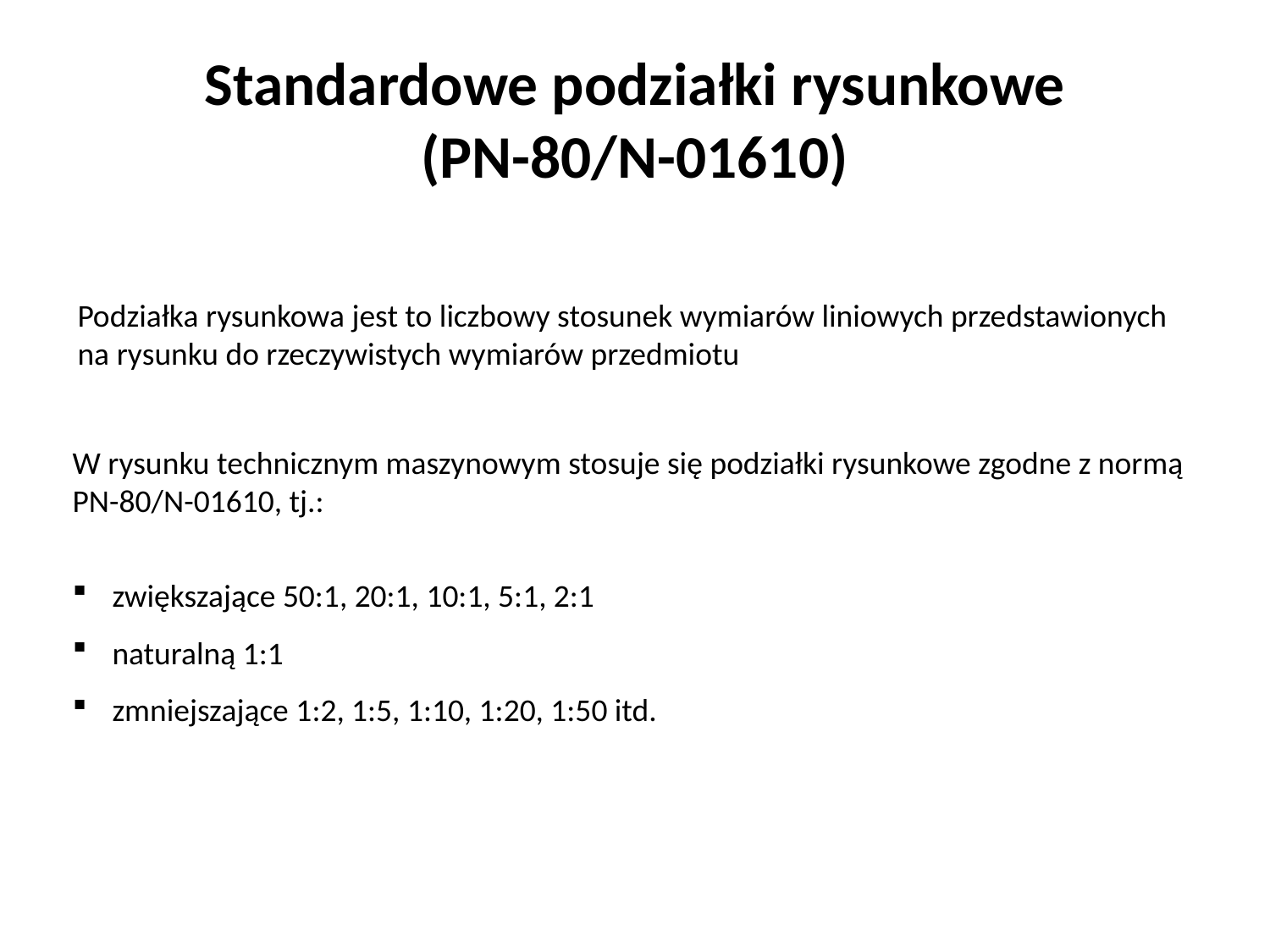

# Standardowe podziałki rysunkowe (PN-80/N-01610)
Podziałka rysunkowa jest to liczbowy stosunek wymiarów liniowych przedstawionych na rysunku do rzeczywistych wymiarów przedmiotu
W rysunku technicznym maszynowym stosuje się podziałki rysunkowe zgodne z normą PN-80/N-01610, tj.:

zwiększające 50:1, 20:1, 10:1, 5:1, 2:1
naturalną 1:1
zmniejszające 1:2, 1:5, 1:10, 1:20, 1:50 itd.